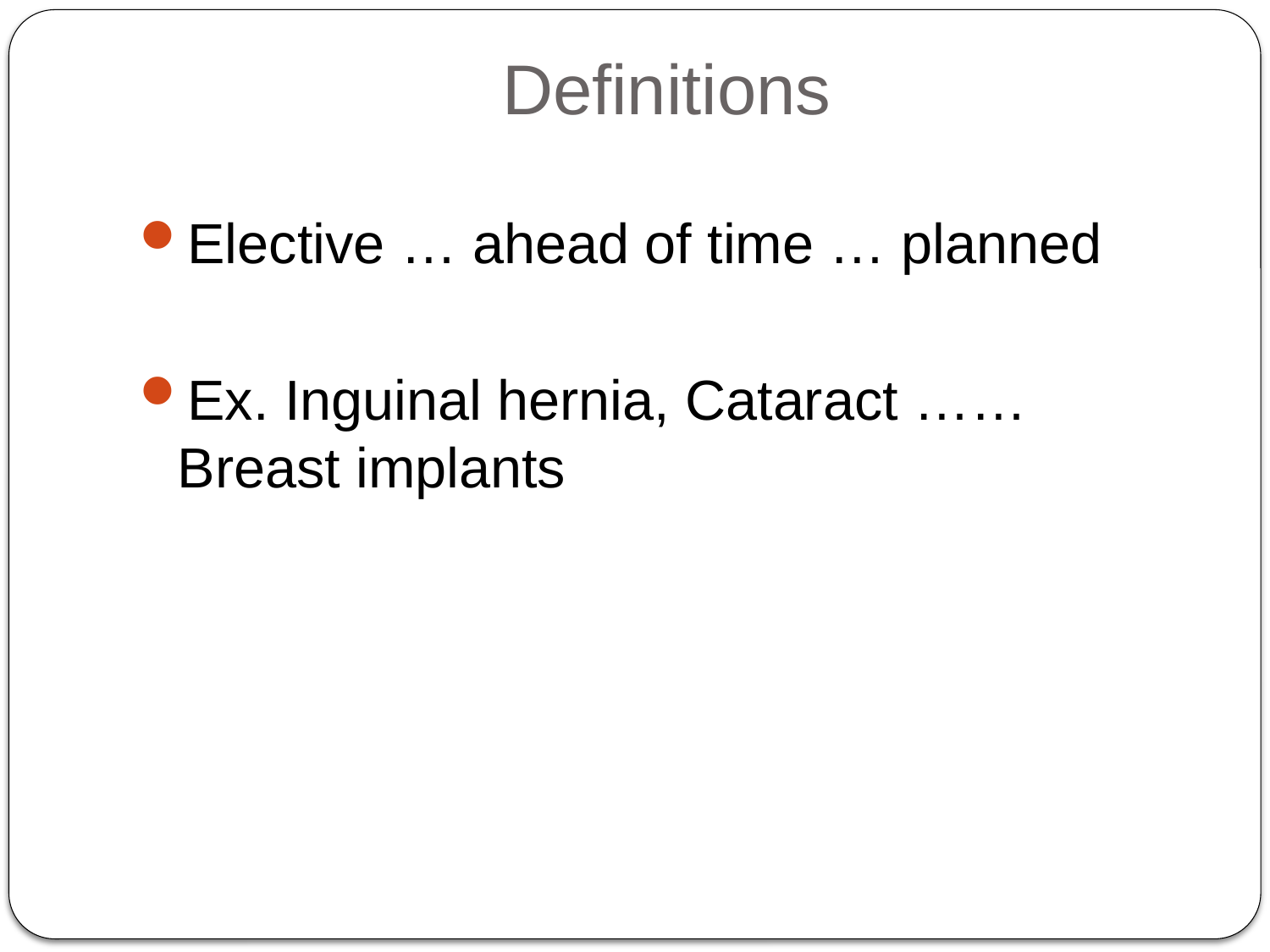

# Definitions
Elective … ahead of time … planned

Ex. Inguinal hernia, Cataract …… Breast implants